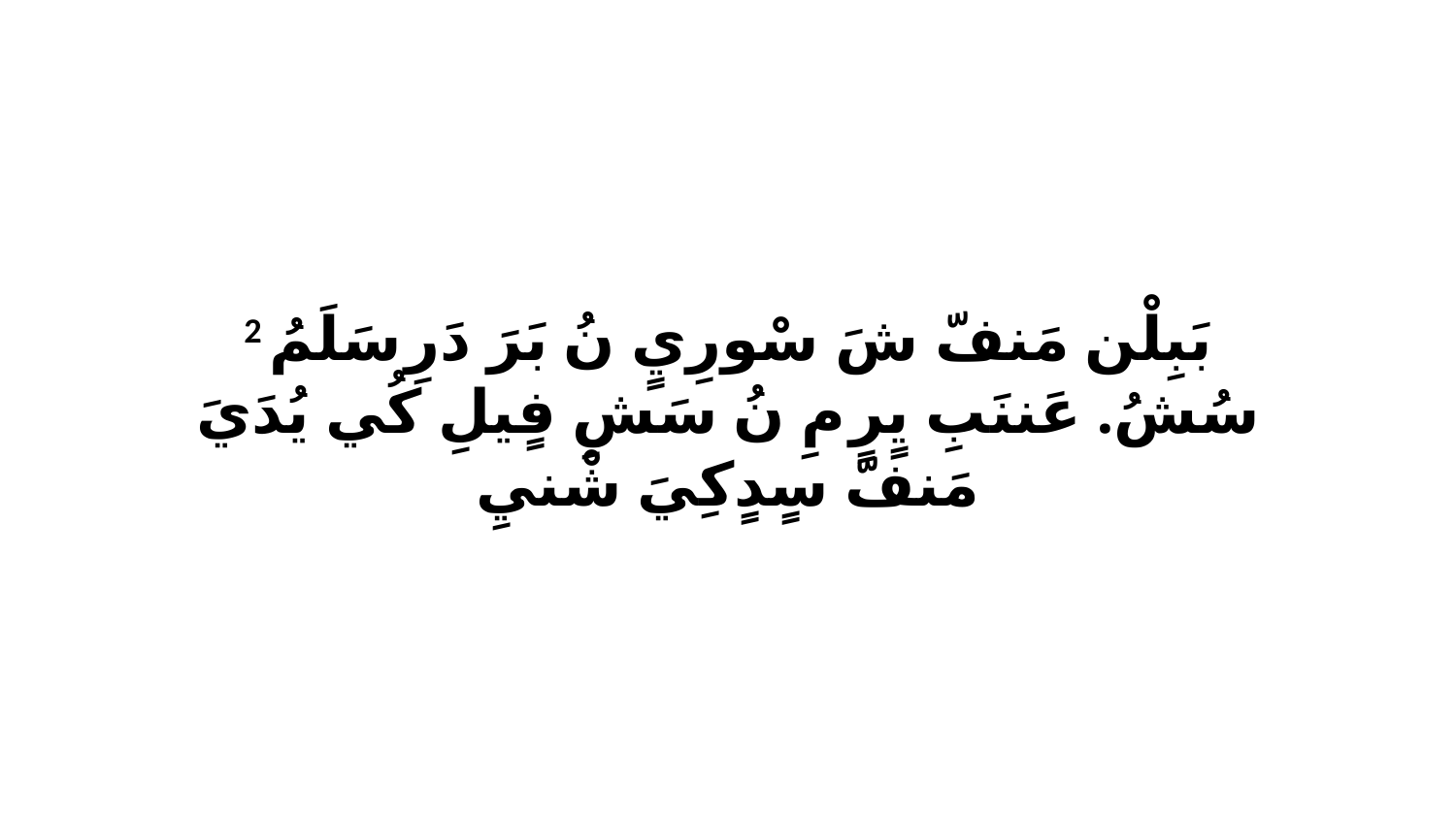

2 بَبِلْن مَنفّ شَ سْورِيٍ نُ بَرَ دَرِ سَلَمُ سُشُ. عَننَبِ يٍرٍ مِ نُ سَشِ فٍيلِ كُي يُدَيَ مَنفّ سٍدٍكِيَ شْنيِ